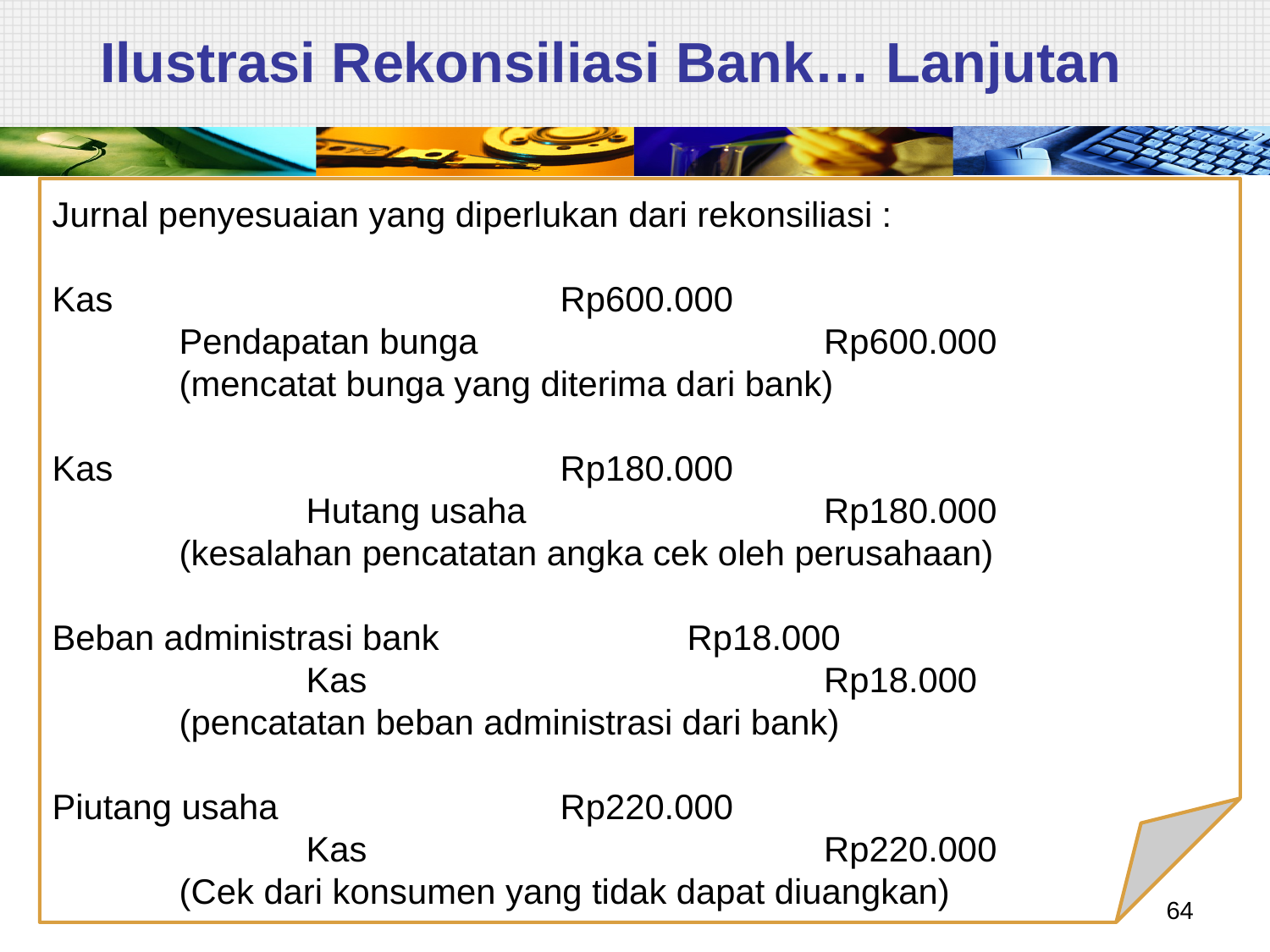

# Ilustrasi Rekonsiliasi Bank… Lanjutan

Jurnal penyesuaian yang diperlukan dari rekonsiliasi :

Kas				Rp600.000
	Pendapatan bunga			 Rp600.000
	(mencatat bunga yang diterima dari bank)

Kas				Rp180.000
		Hutang usaha			 Rp180.000
	(kesalahan pencatatan angka cek oleh perusahaan)

Beban administrasi bank		Rp18.000
		Kas				 Rp18.000
	(pencatatan beban administrasi dari bank)

Piutang usaha			Rp220.000
		Kas				 Rp220.000
	(Cek dari konsumen yang tidak dapat diuangkan)
64